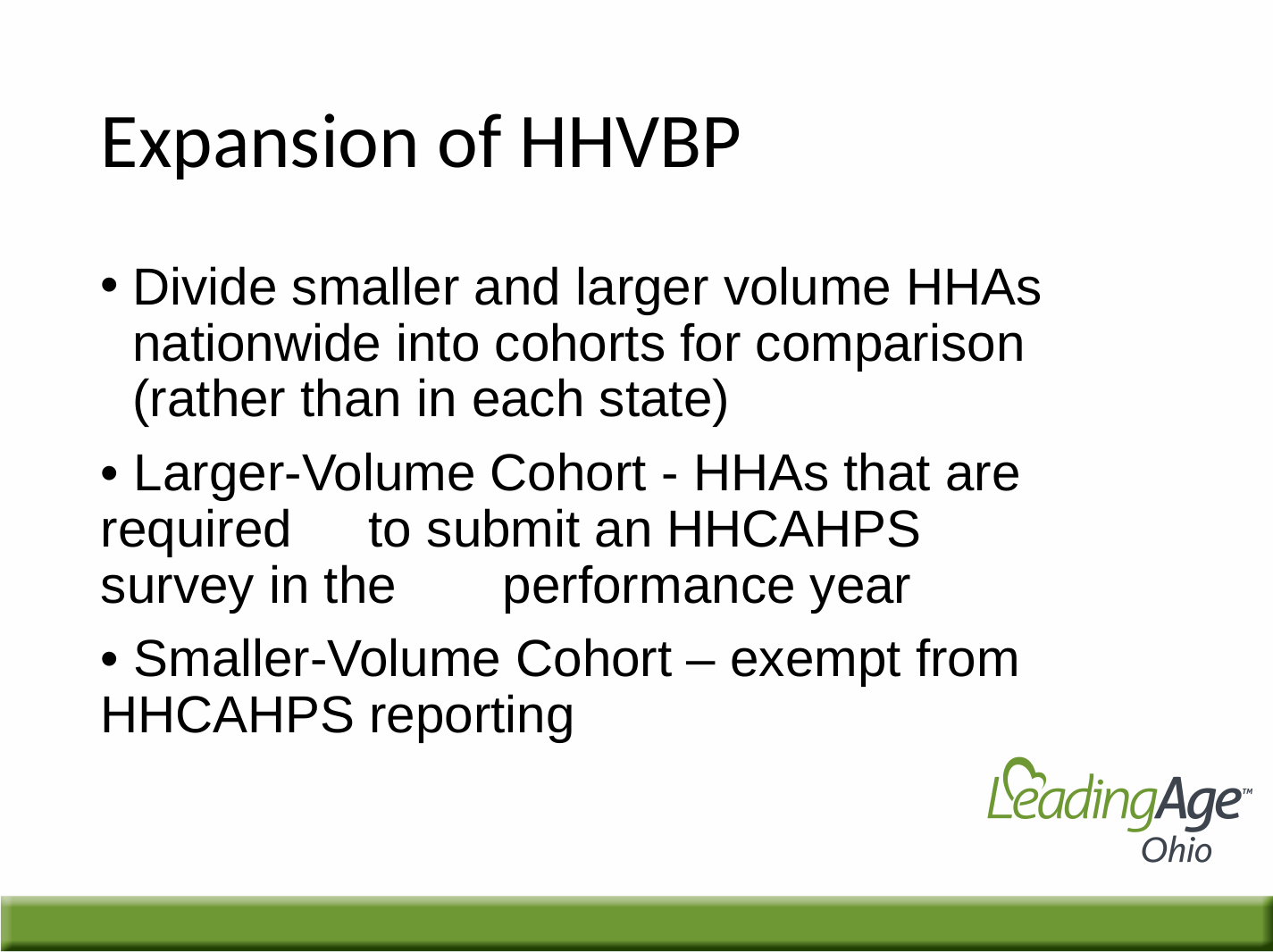

# Expansion of HHVBP
Divide smaller and larger volume HHAs nationwide into cohorts for comparison (rather than in each state)
• Larger-Volume Cohort - HHAs that are required 	to submit an HHCAHPS 	survey in the 	performance year
• Smaller-Volume Cohort – exempt from 	HHCAHPS reporting